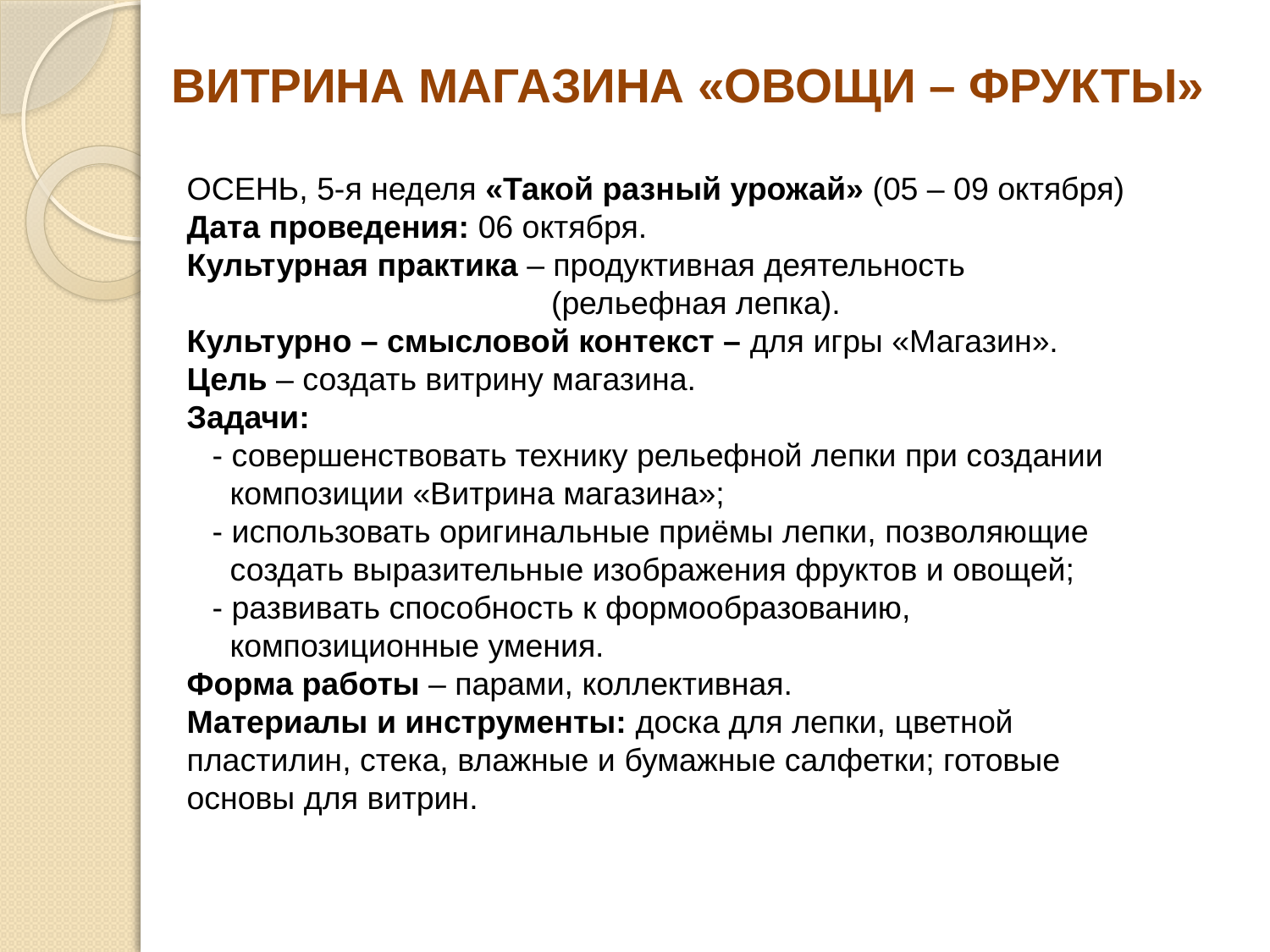

# ВИТРИНА МАГАЗИНА «ОВОЩИ – ФРУКТЫ»

ОСЕНЬ, 5-я неделя «Такой разный урожай» (05 – 09 октября)
Дата проведения: 06 октября.
Культурная практика – продуктивная деятельность
                                         (рельефная лепка).
Культурно – смысловой контекст – для игры «Магазин».
Цель – создать витрину магазина.
Задачи:
- совершенствовать технику рельефной лепки при создании
  композиции «Витрина магазина»;
- использовать оригинальные приёмы лепки, позволяющие
  создать выразительные изображения фруктов и овощей;
- развивать способность к формообразованию,
  композиционные умения.
Форма работы – парами, коллективная.
Материалы и инструменты: доска для лепки, цветной
пластилин, стека, влажные и бумажные салфетки; готовые
основы для витрин.